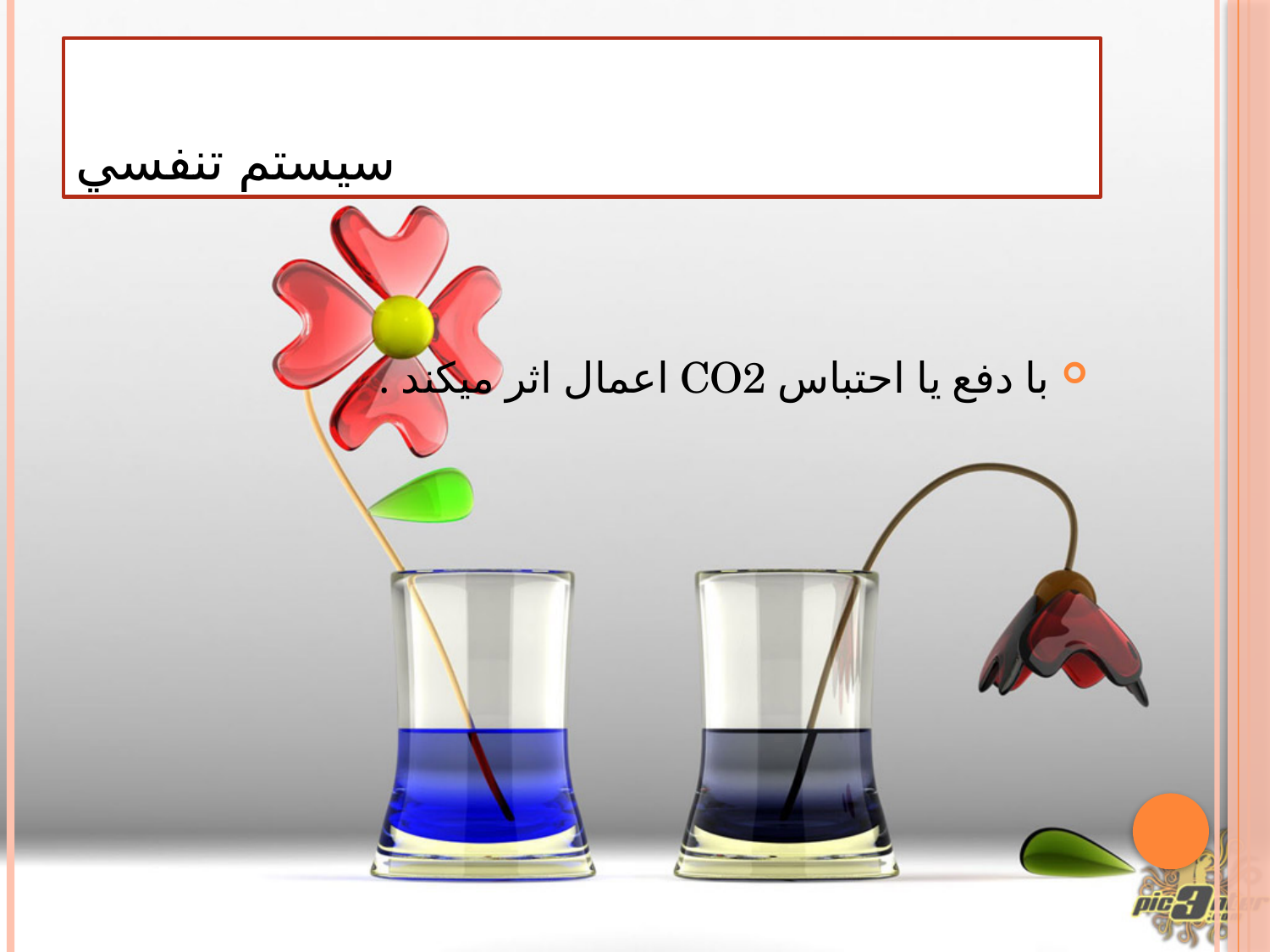

# سيستم تنفسي

با دفع يا احتباس CO2 اعمال اثر ميكند .